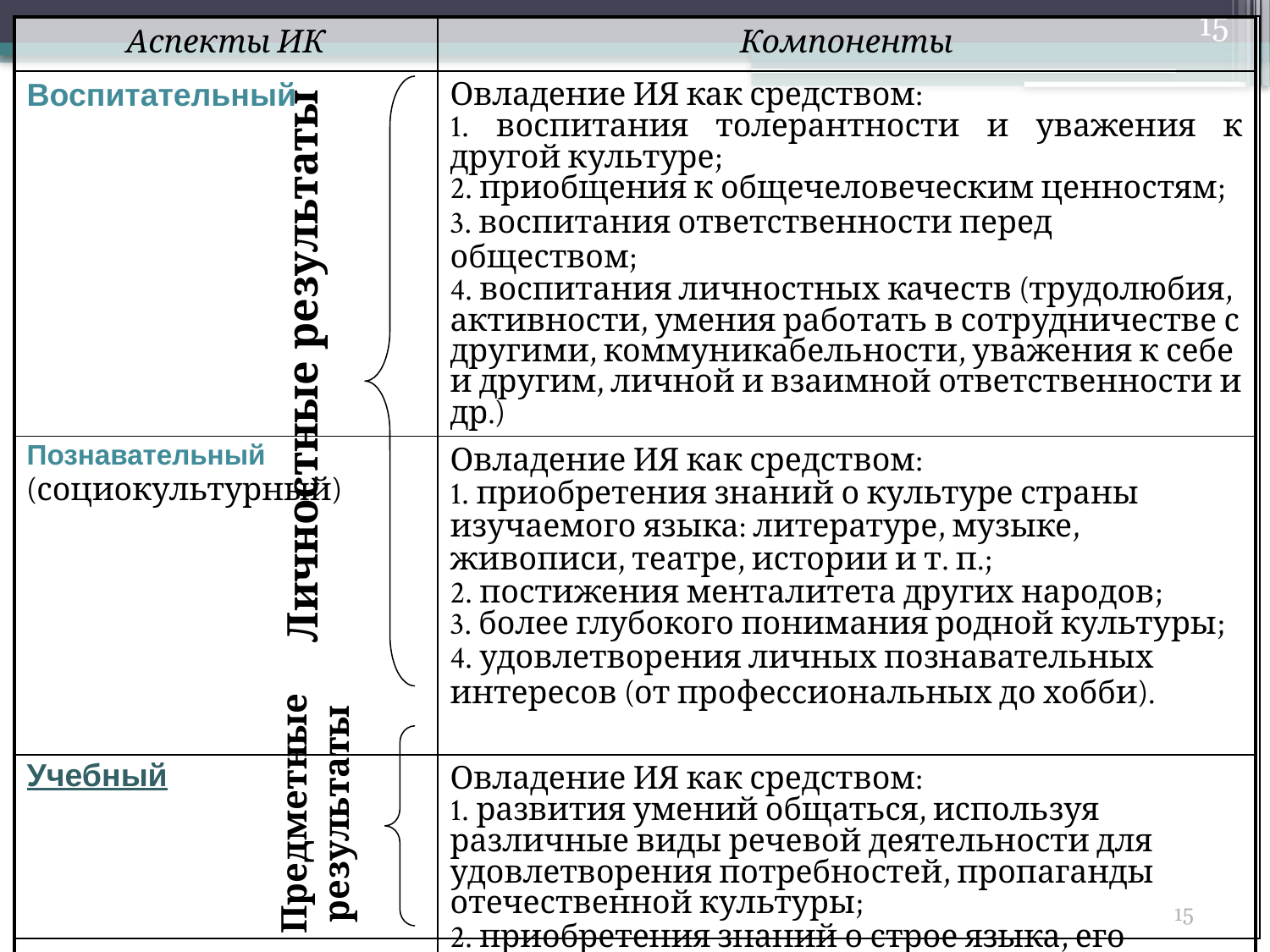

15

| Аспекты ИК | Компоненты |
| --- | --- |
| Воспитательный | Овладение ИЯ как средством: 1. воспитания толерантности и уважения к другой культуре; 2. приобщения к общечеловеческим ценностям; 3. воспитания ответственности перед обществом; 4. воспитания личностных качеств (трудолюбия, активности, умения работать в сотрудничестве с другими, коммуникабельности, уважения к себе и другим, личной и взаимной ответственности и др.) |
| Познавательный (социокультурный) | Овладение ИЯ как средством: 1. приобретения знаний о культуре страны изучаемого языка: литературе, музыке, живописи, театре, истории и т. п.; 2. постижения менталитета других народов; 3. более глубокого понимания родной культуры; 4. удовлетворения личных познавательных интересов (от профессиональных до хобби). |
| Учебный | Овладение ИЯ как средством: 1. развития умений общаться, используя различные виды речевой деятельности для удовлетворения потребностей, пропаганды отечественной культуры; 2. приобретения знаний о строе языка, его системе, особенностях, сходстве и различии с родным языком. |

Личностные результаты

Предметные результаты
15